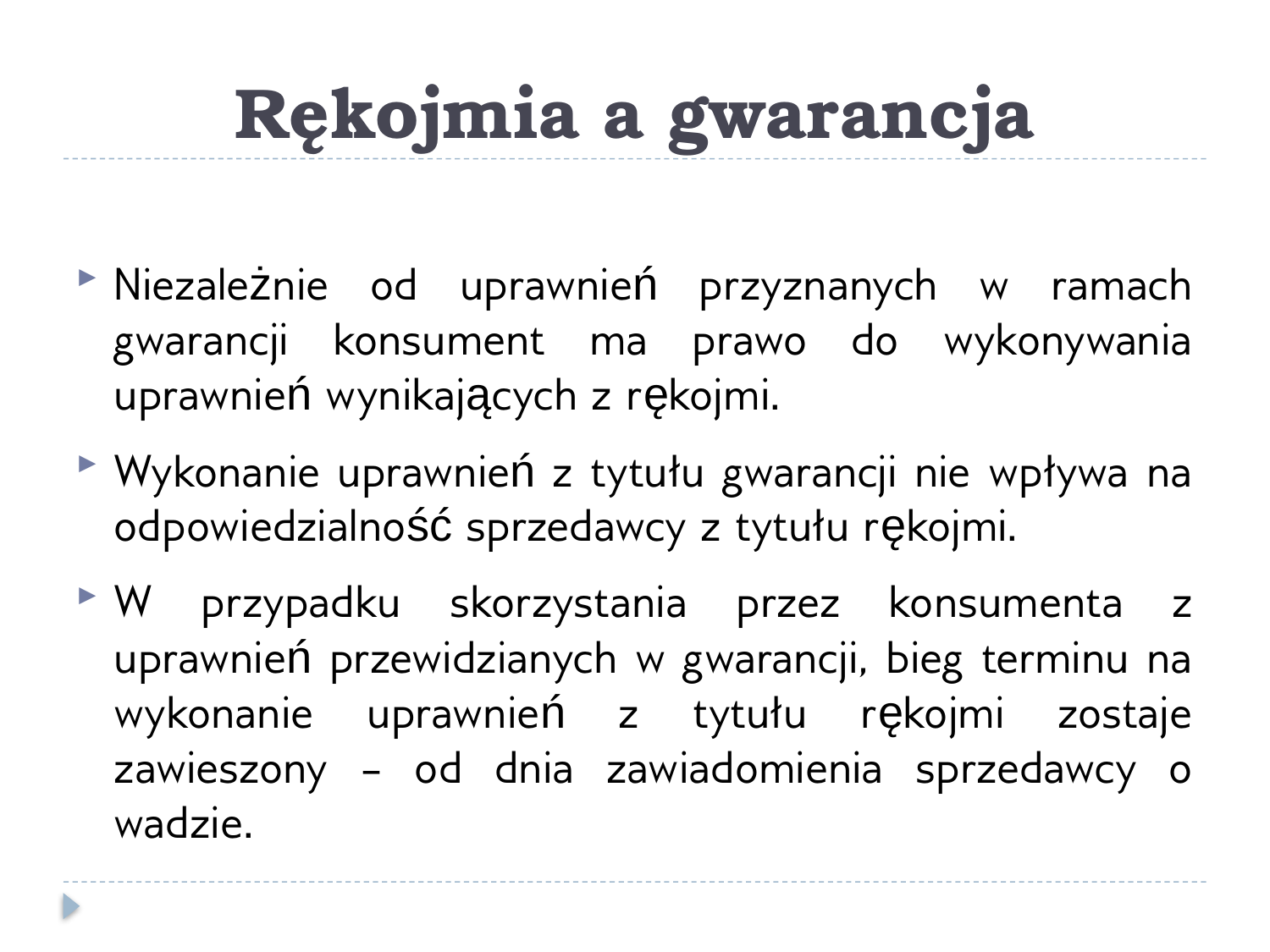

# Rękojmia a gwarancja
Niezależnie od uprawnień przyznanych w ramach gwarancji konsument ma prawo do wykonywania uprawnień wynikających z rękojmi.
Wykonanie uprawnień z tytułu gwarancji nie wpływa na odpowiedzialność sprzedawcy z tytułu rękojmi.
W przypadku skorzystania przez konsumenta z uprawnień przewidzianych w gwarancji, bieg terminu na wykonanie uprawnień z tytułu rękojmi zostaje zawieszony – od dnia zawiadomienia sprzedawcy o wadzie.